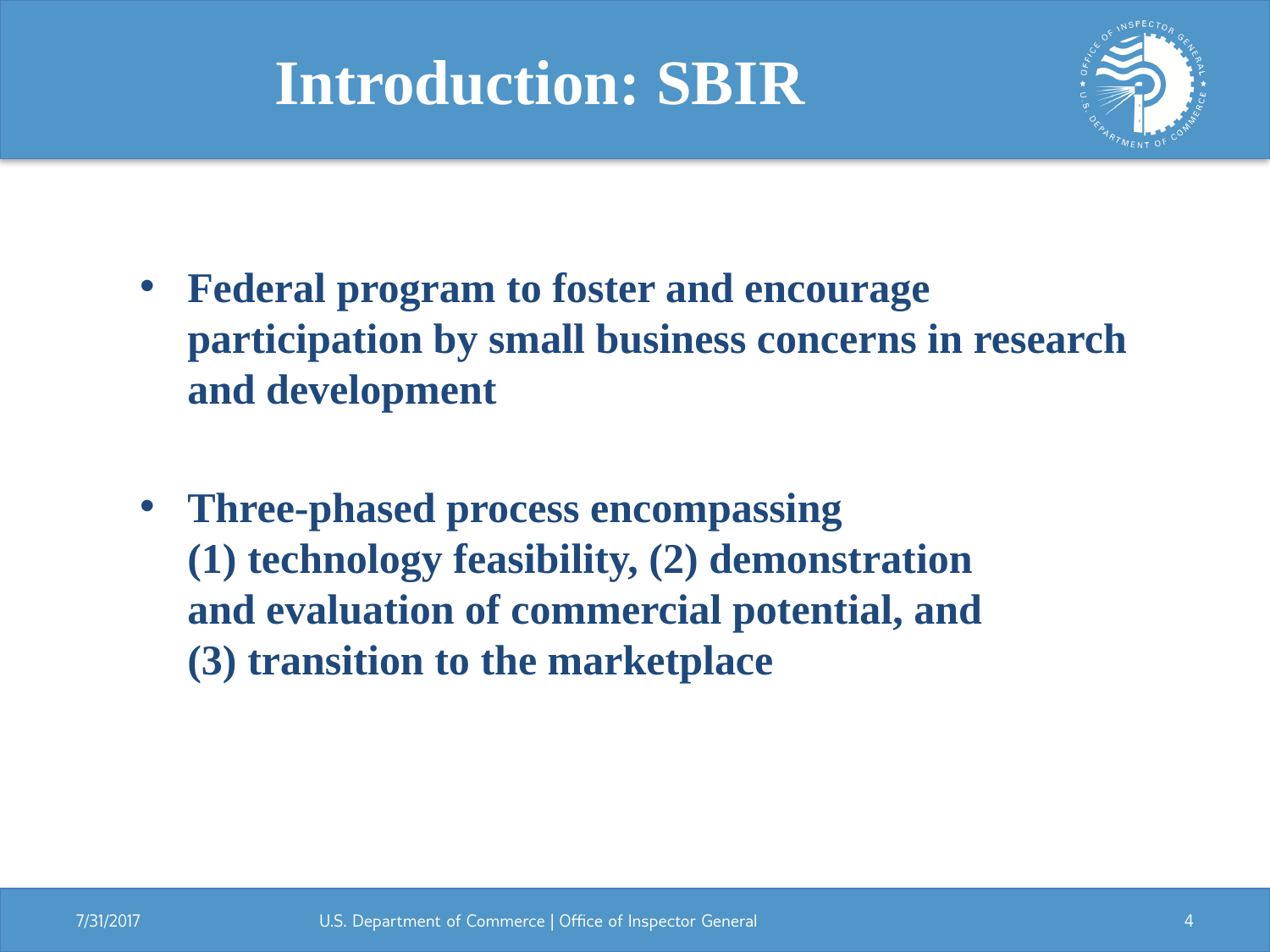

# Introduction: SBIR
Federal program to foster and encourage participation by small business concerns in research and development

Three-phased process encompassing
(1) technology feasibility, (2) demonstration
and evaluation of commercial potential, and
(3) transition to the marketplace

7/31/2017
U.S. Department of Commerce | Office of Inspector General
4